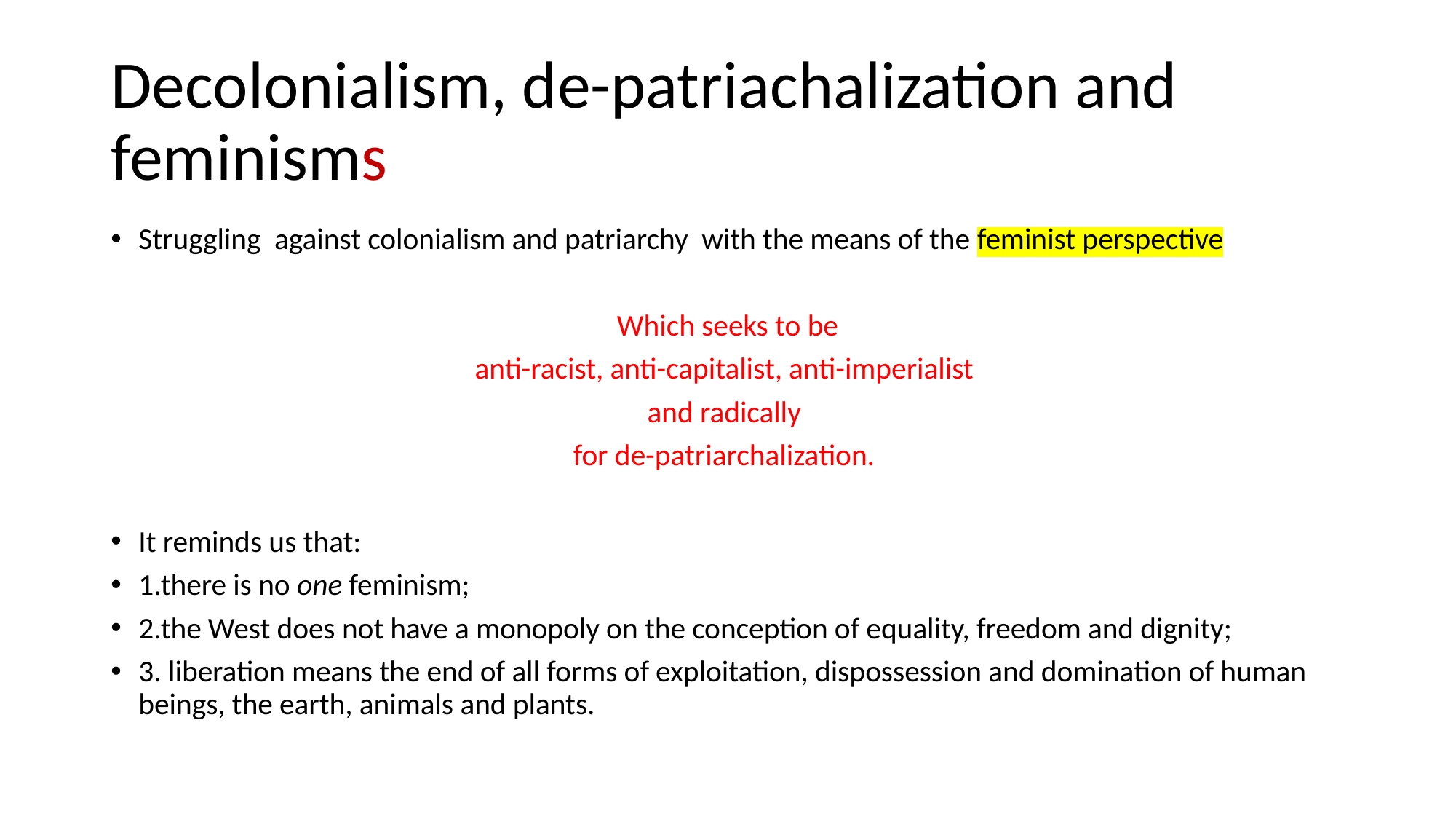

# Decolonialism, de-patriachalization and feminisms
Struggling  against colonialism and patriarchy  with the means of the feminist perspective

Which seeks to be
anti-racist, anti-capitalist, anti-imperialist
and radically
for de-patriarchalization.

It reminds us that:
1.there is no one feminism;
2.the West does not have a monopoly on the conception of equality, freedom and dignity;
3. liberation means the end of all forms of exploitation, dispossession and domination of human beings, the earth, animals and plants.